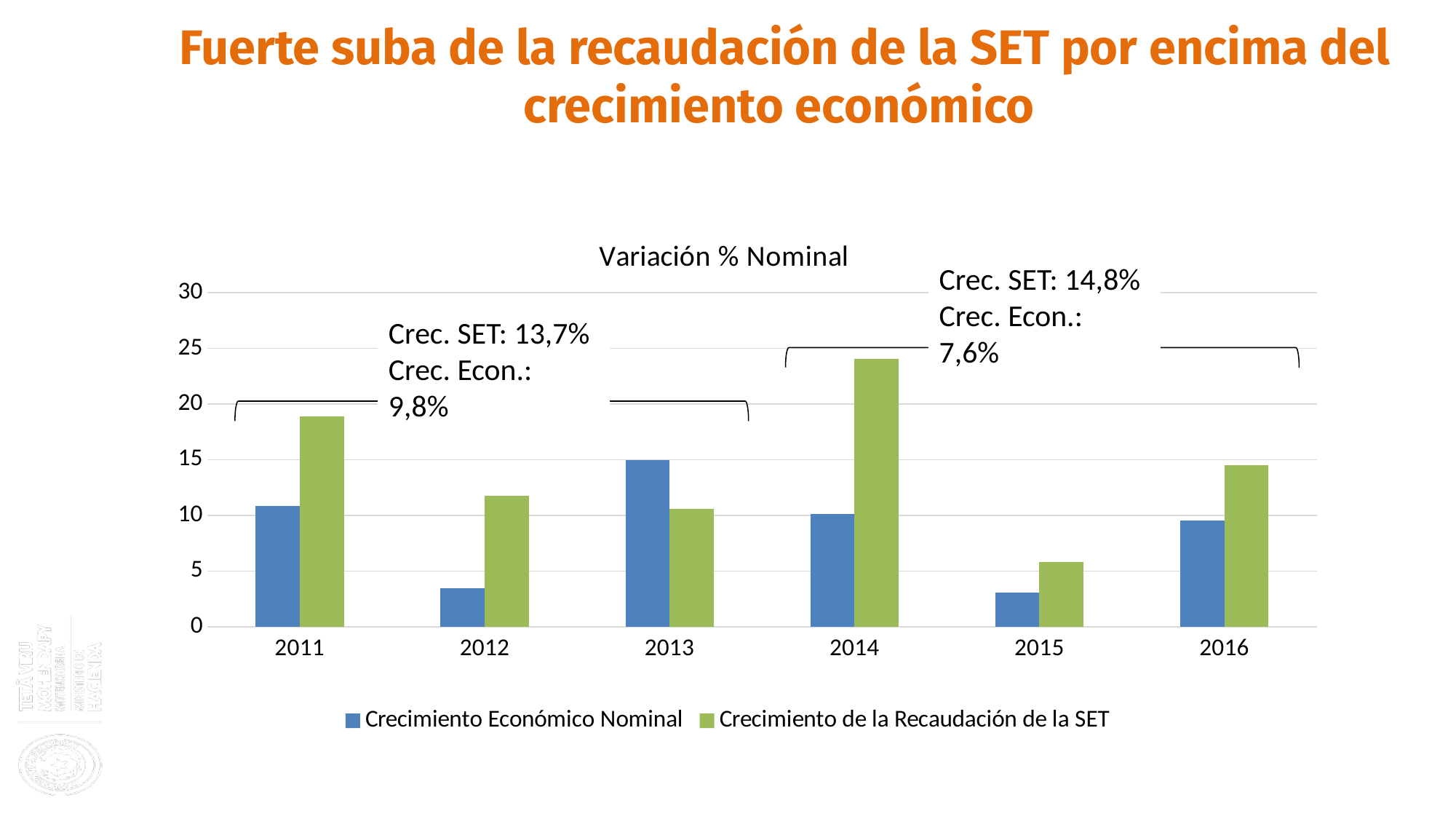

# Fuerte suba de la recaudación de la SET por encima del crecimiento económico

### Chart: Variación % Nominal

| Category | Crecimiento Económico Nominal | Crecimiento de la Recaudación de la SET |
|---|---|---|
| 2011 | 10.816916078340611 | 18.88751792088812 |
| 2012 | 3.4495584914064237 | 11.77821019297156 |
| 2013 | 14.995539489229493 | 10.568285845168756 |
| 2014 | 10.104046891600982 | 24.064998358792078 |
| 2015 | 3.052078823048232 | 5.7898084131636995 |
| 2016 | 9.510997488158978 | 14.4954726420915 |
Crec. SET: 14,8%
Crec. Econ.: 7,6%
Crec. SET: 13,7%
Crec. Econ.: 9,8%